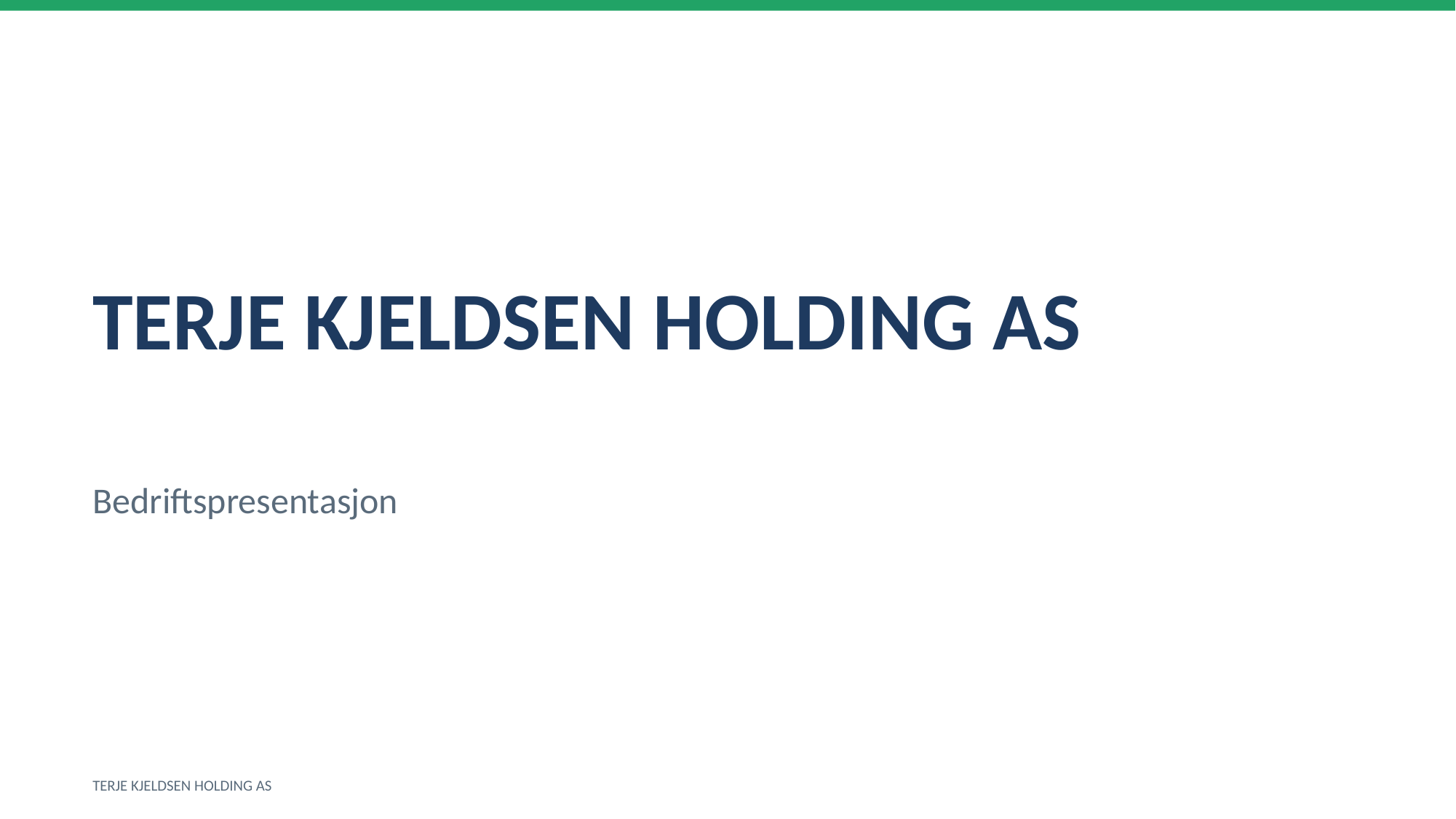

TERJE KJELDSEN HOLDING AS
Bedriftspresentasjon
TERJE KJELDSEN HOLDING AS